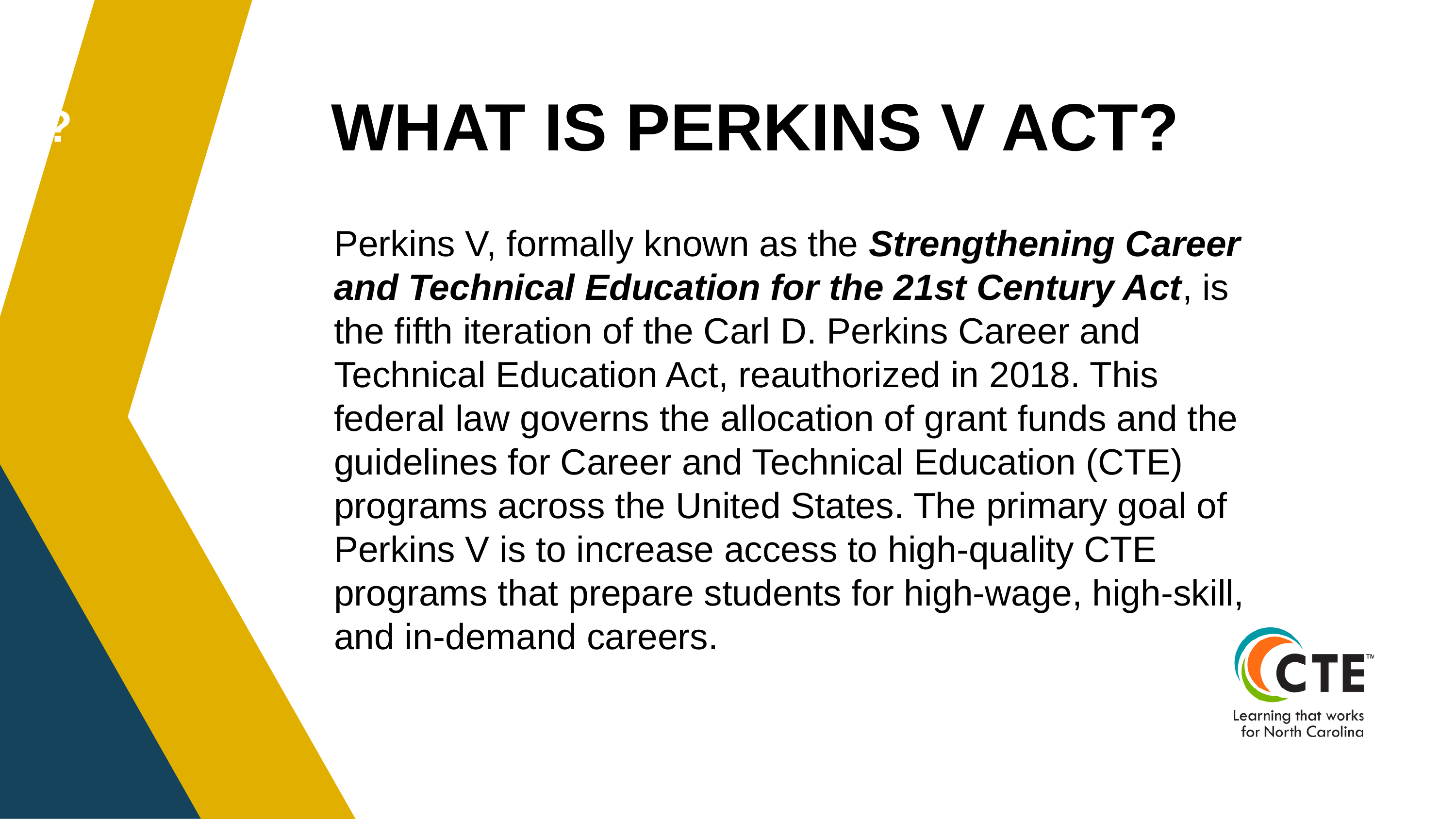

?
WHAT IS PERKINS V ACT?

Perkins V, formally known as the Strengthening Career and Technical Education for the 21st Century Act, is the fifth iteration of the Carl D. Perkins Career and Technical Education Act, reauthorized in 2018. This federal law governs the allocation of grant funds and the guidelines for Career and Technical Education (CTE) programs across the United States. The primary goal of Perkins V is to increase access to high-quality CTE programs that prepare students for high-wage, high-skill, and in-demand careers.